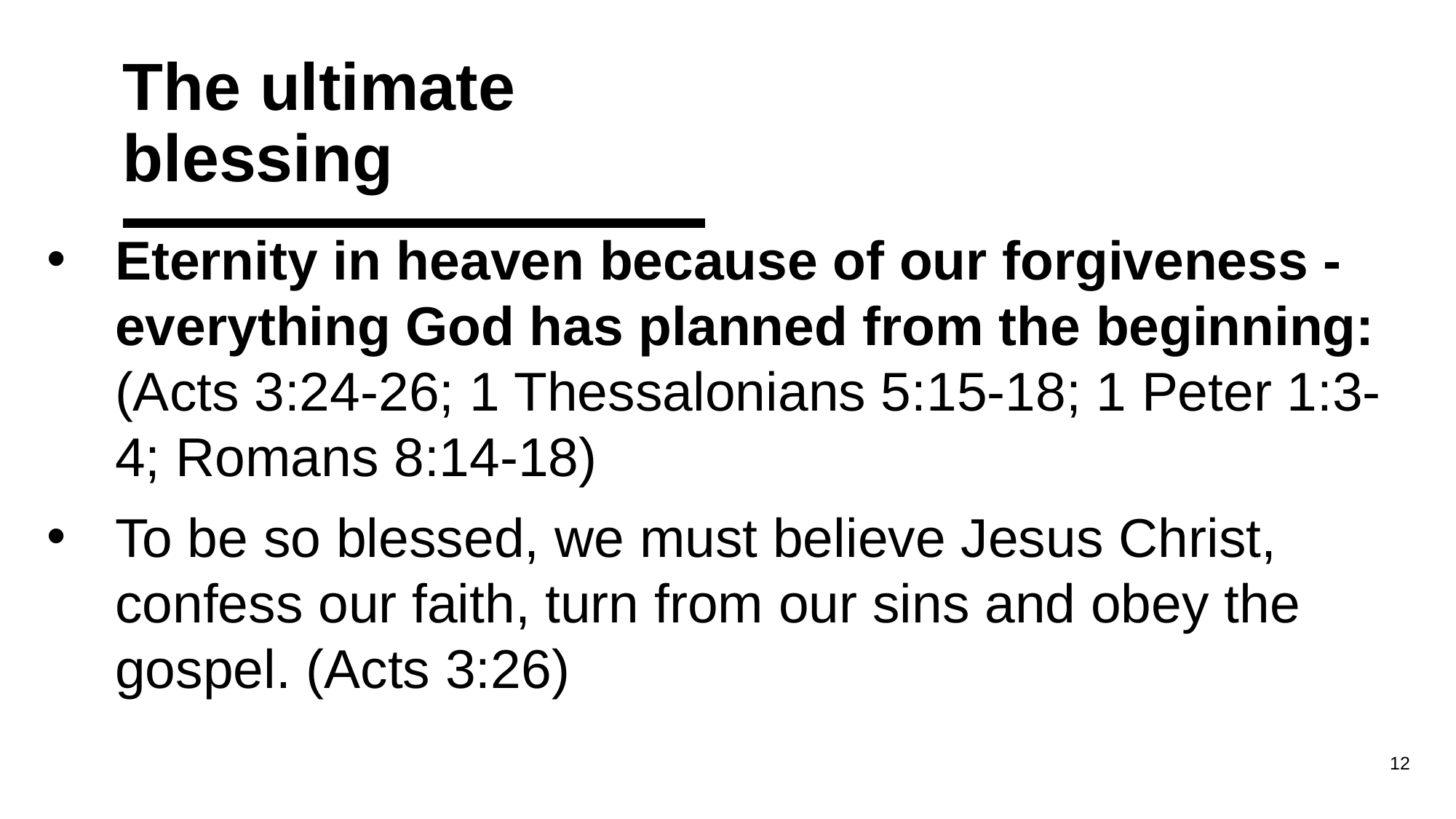

# The ultimate blessing
Eternity in heaven because of our forgiveness - everything God has planned from the beginning: (Acts 3:24-26; 1 Thessalonians 5:15-18; 1 Peter 1:3-4; Romans 8:14-18)
To be so blessed, we must believe Jesus Christ, confess our faith, turn from our sins and obey the gospel. (Acts 3:26)
12